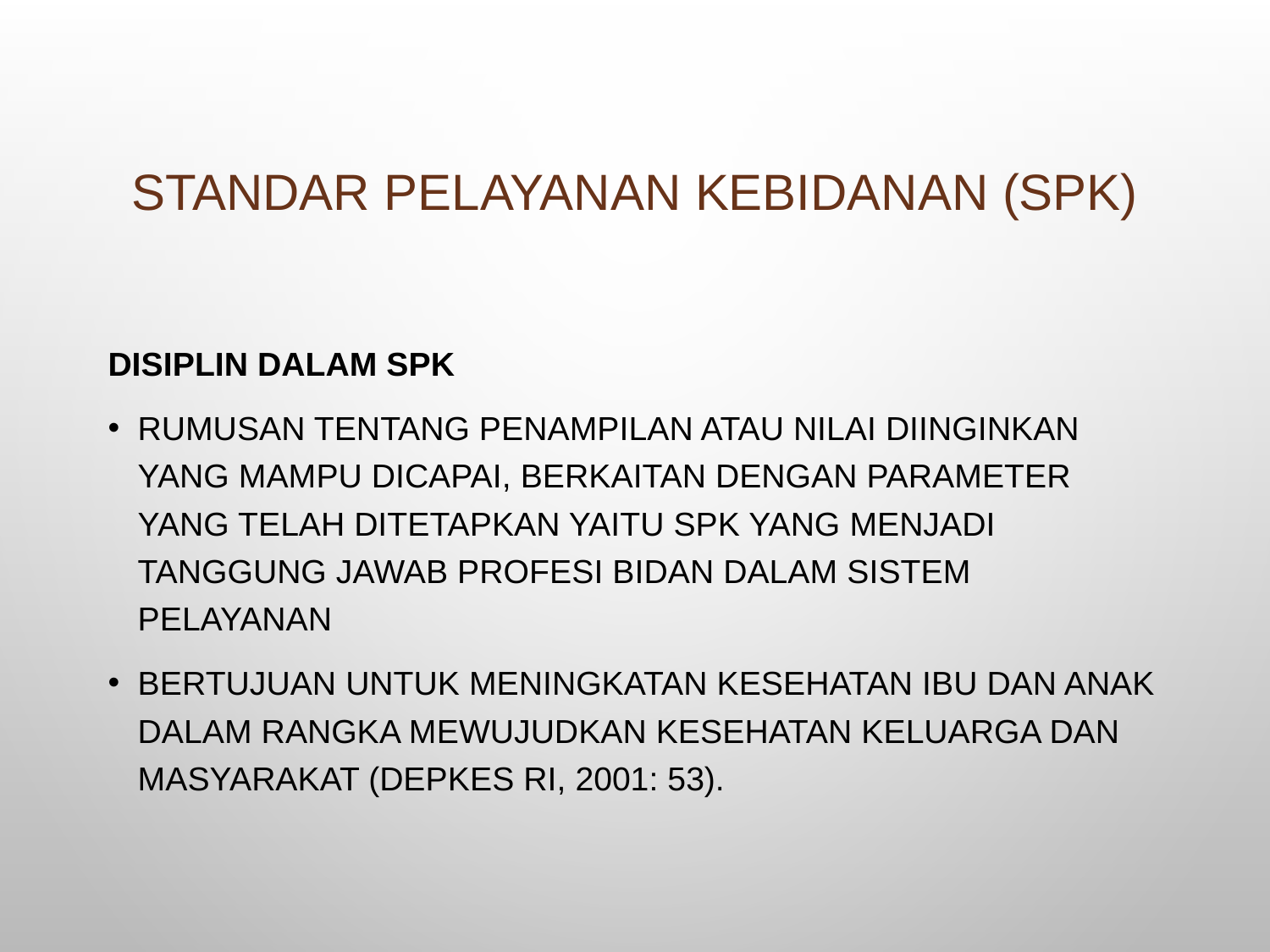

# STANDAR PELAYANAN KEBIDANAN (SPK)
DISIPLIN DALAM SPK
Rumusan tentang penampilan atau nilai diinginkan yang mampu dicapai, berkaitan dengan parameter yang telah ditetapkan yaitu SPK yang menjadi tanggung jawab profesi bidan dalam sistem pelayanan
Bertujuan untuk meningkatan kesehatan ibu dan anak dalam rangka mewujudkan kesehatan keluarga dan masyarakat (Depkes RI, 2001: 53).